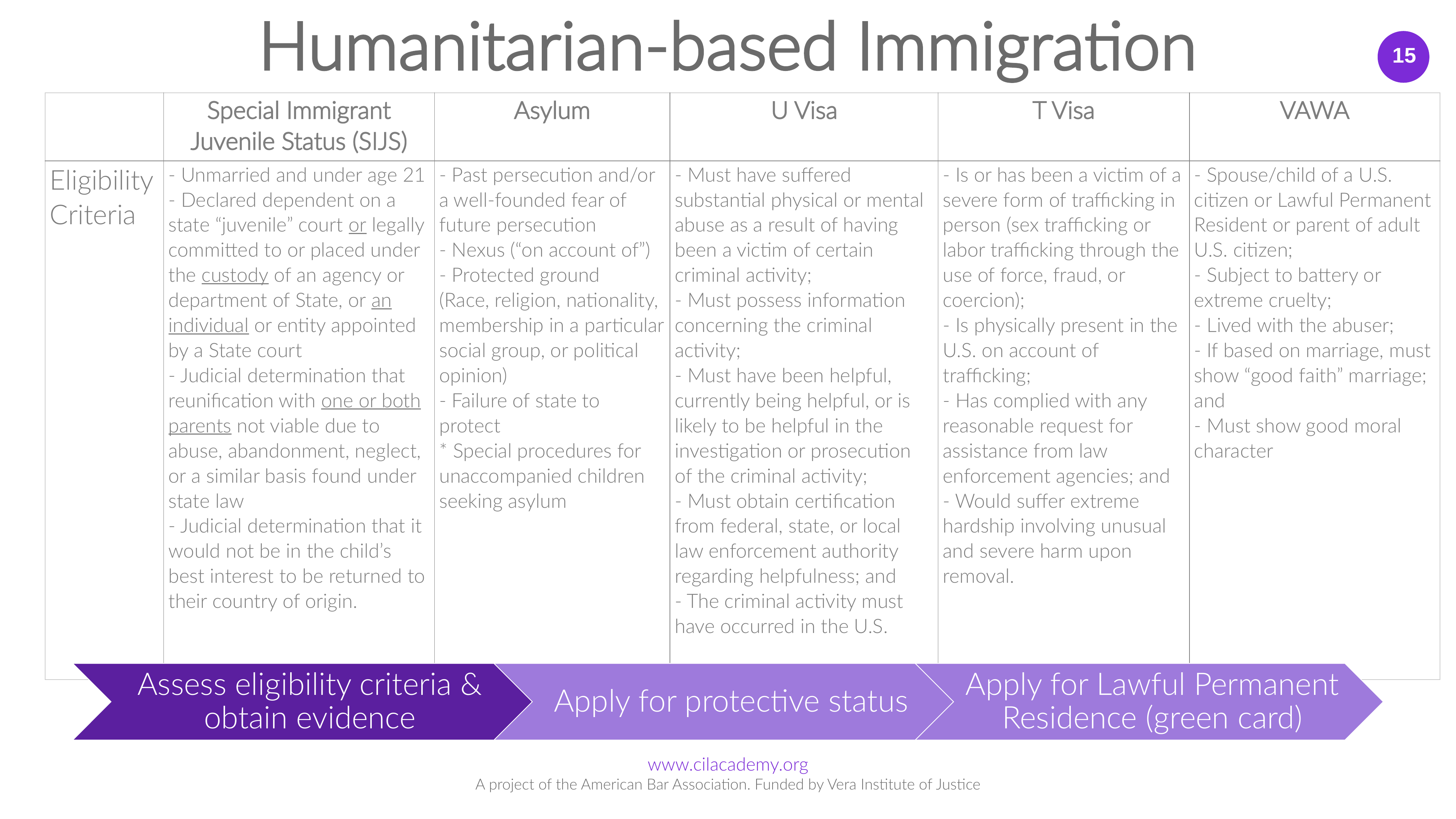

Humanitarian-based Immigration
|  | Special Immigrant Juvenile Status (SIJS) | Asylum | U Visa | T Visa | VAWA |
| --- | --- | --- | --- | --- | --- |
| Eligibility Criteria | - Unmarried and under age 21 - Declared dependent on a state “juvenile” court or legally committed to or placed under the custody of an agency or department of State, or an individual or entity appointed by a State court - Judicial determination that reunification with one or both parents not viable due to abuse, abandonment, neglect, or a similar basis found under state law - Judicial determination that it would not be in the child’s best interest to be returned to their country of origin. | - Past persecution and/or a well-founded fear of future persecution - Nexus (“on account of”) - Protected ground (Race, religion, nationality, membership in a particular social group, or political opinion) - Failure of state to protect \* Special procedures for unaccompanied children seeking asylum | - Must have suffered substantial physical or mental abuse as a result of having been a victim of certain criminal activity; - Must possess information concerning the criminal activity; - Must have been helpful, currently being helpful, or is likely to be helpful in the investigation or prosecution of the criminal activity; - Must obtain certification from federal, state, or local law enforcement authority regarding helpfulness; and - The criminal activity must have occurred in the U.S. | - Is or has been a victim of a severe form of trafficking in person (sex trafficking or labor trafficking through the use of force, fraud, or coercion); - Is physically present in the U.S. on account of trafficking; - Has complied with any reasonable request for assistance from law enforcement agencies; and - Would suffer extreme hardship involving unusual and severe harm upon removal. | - Spouse/child of a U.S. citizen or Lawful Permanent Resident or parent of adult U.S. citizen; - Subject to battery or extreme cruelty; - Lived with the abuser; - If based on marriage, must show “good faith” marriage; and - Must show good moral character |
Assess eligibility criteria & obtain evidence
Apply for protective status
Apply for Lawful Permanent Residence (green card)